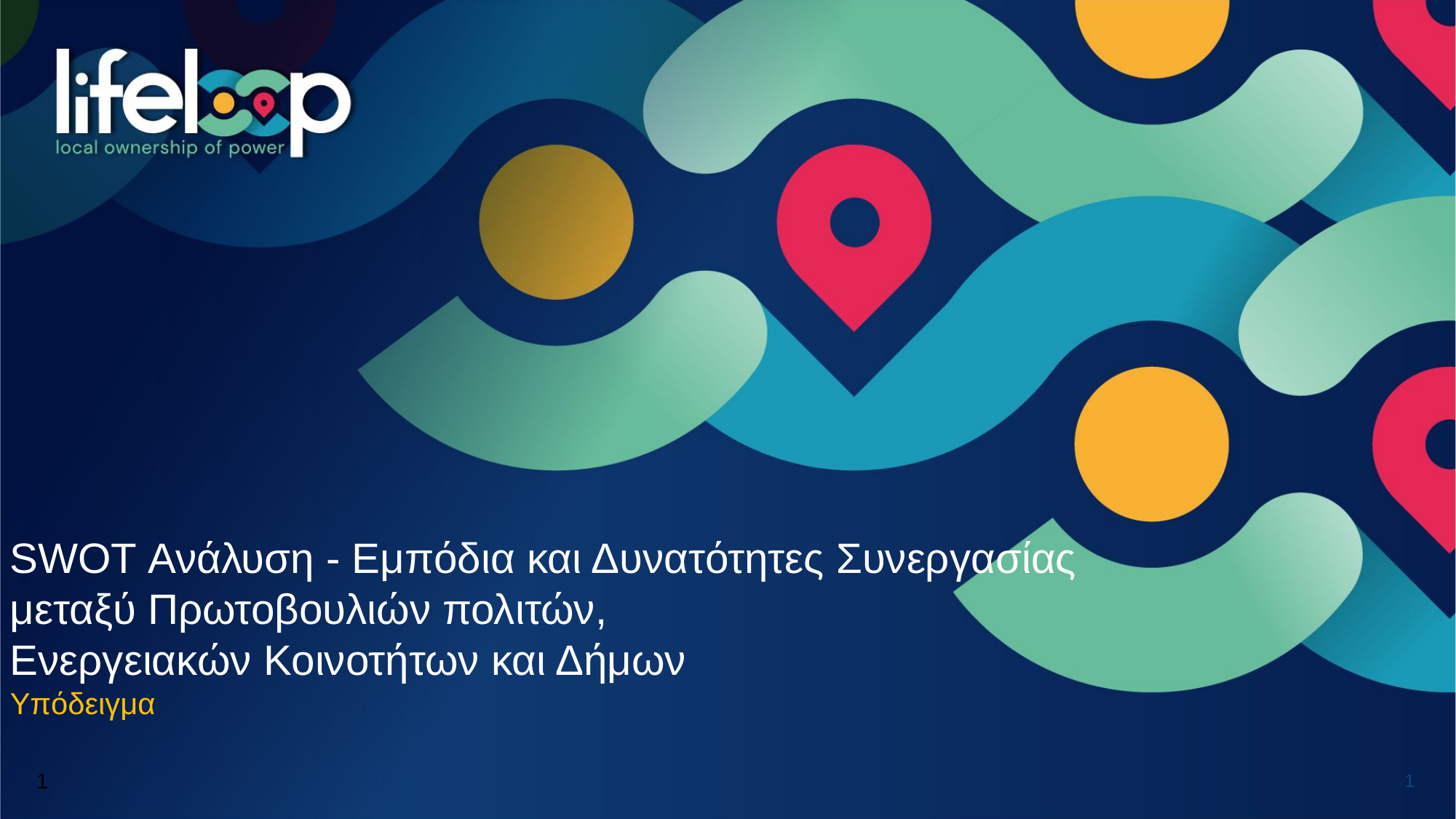

SWOT Ανάλυση - Εμπόδια και Δυνατότητες Συνεργασίας
μεταξύ Πρωτοβουλιών πολιτών,
Ενεργειακών Κοινοτήτων και Δήμων
Υπόδειγμα
1
1